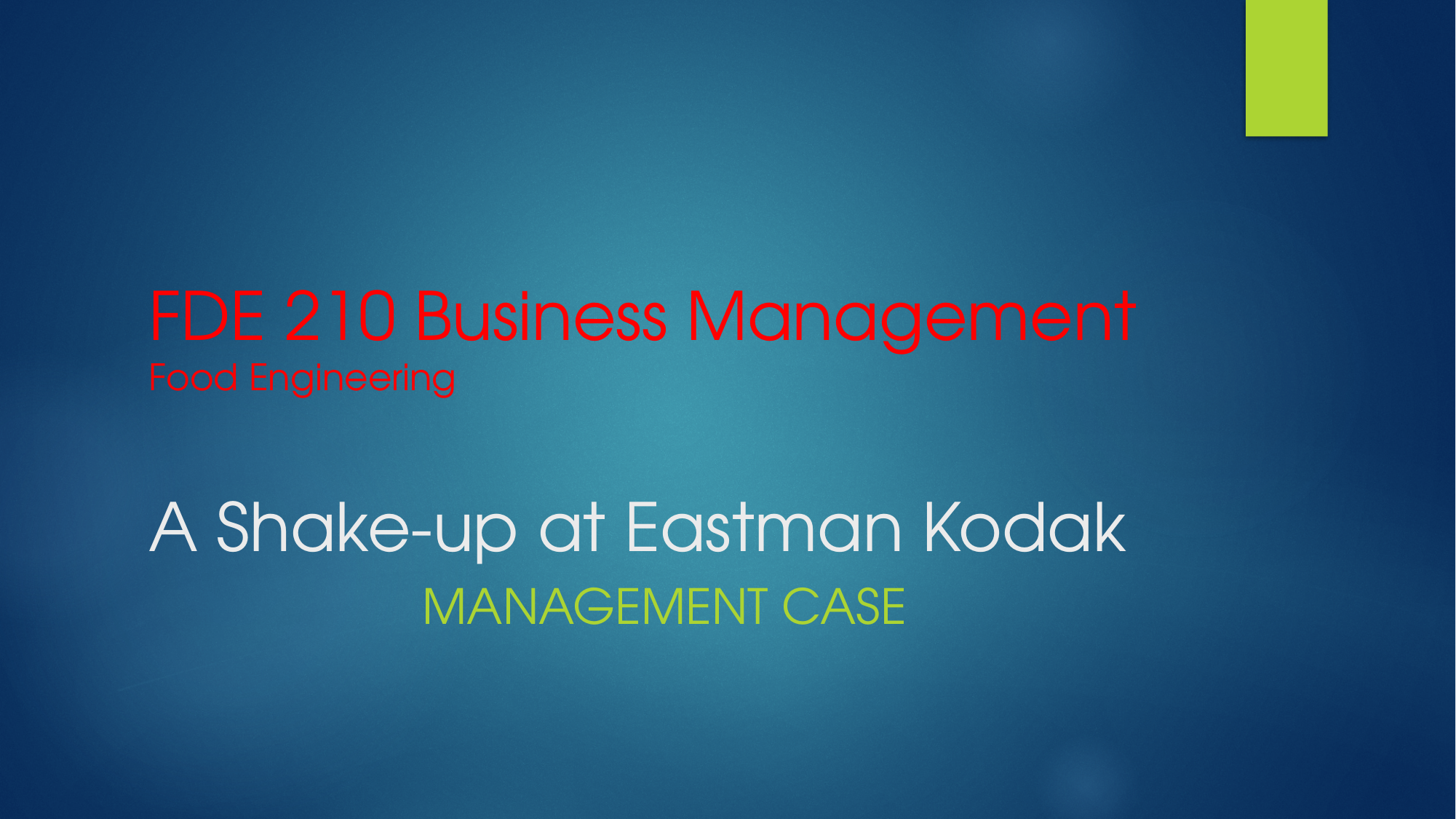

# FDE 210 Business Management Food Engineering A Shake-up at Eastman Kodak
Management Case